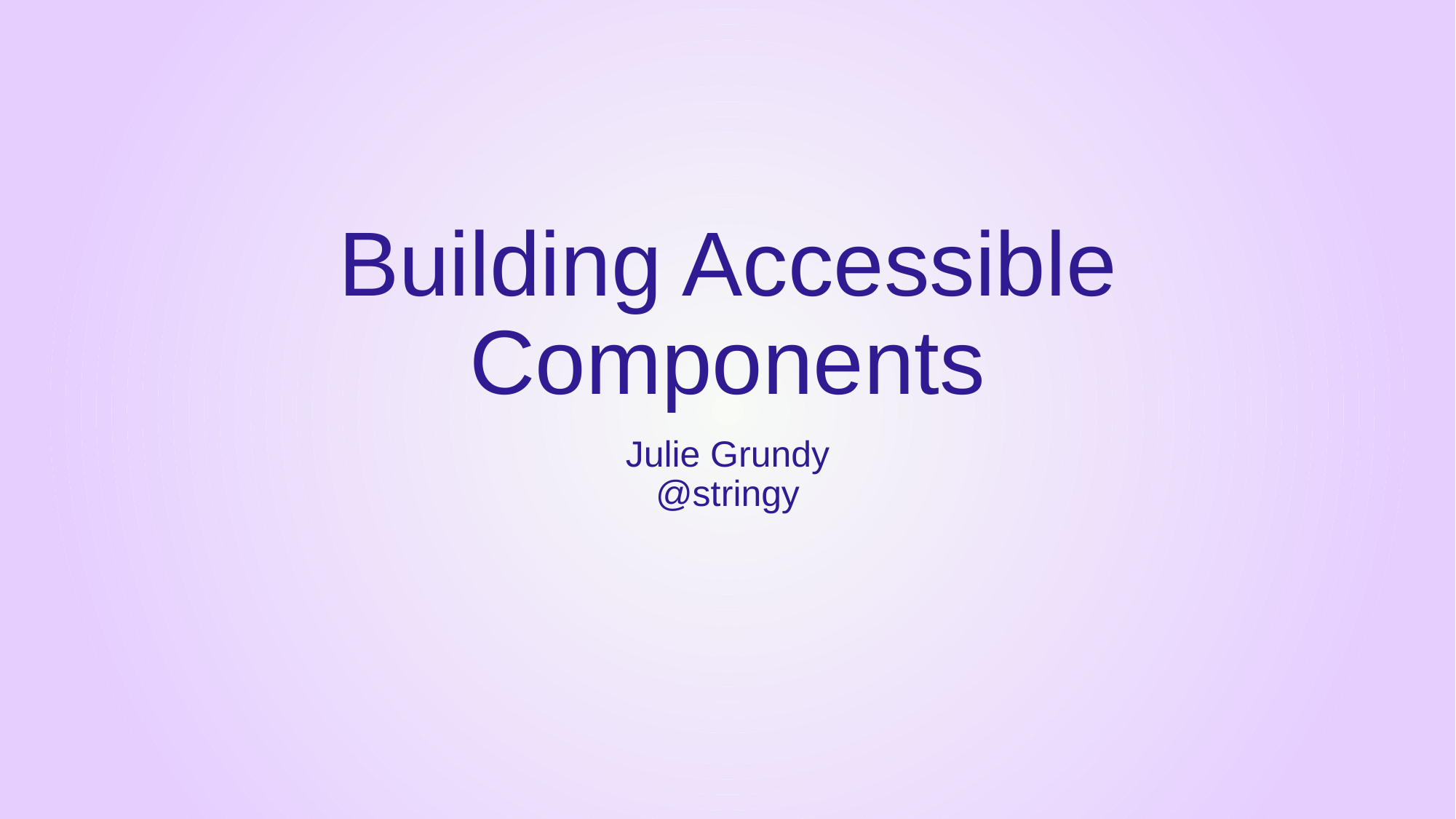

# Building Accessible Components
Julie Grundy
@stringy